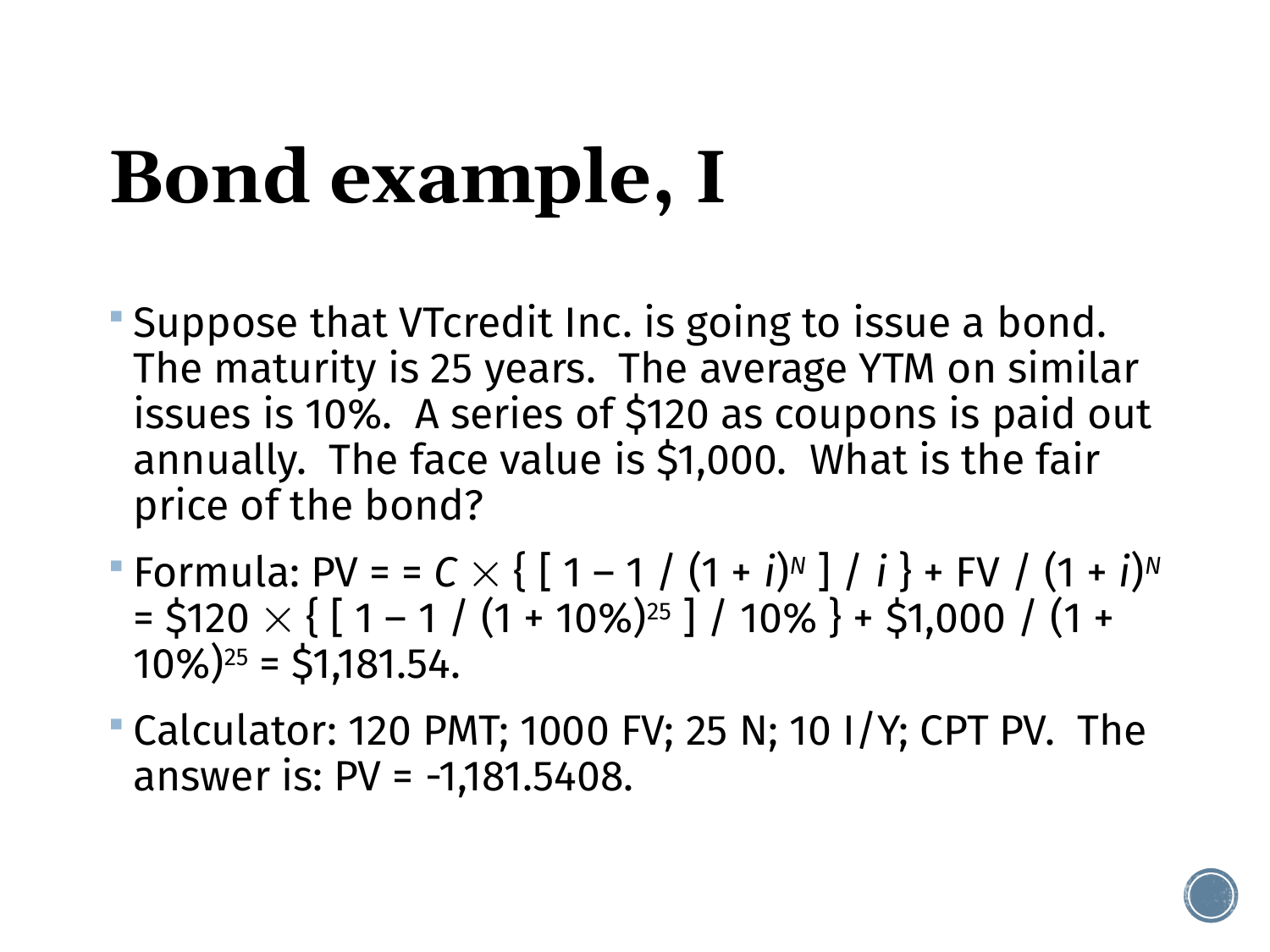

# Bond example, I
Suppose that VTcredit Inc. is going to issue a bond.  The maturity is 25 years.  The average YTM on similar issues is 10%.  A series of $120 as coupons is paid out annually.  The face value is $1,000.  What is the fair price of the bond?
Formula: PV = = C × { [ 1 – 1 / (1 + i)N ] / i } + FV / (1 + i)N = $120 × { [ 1 – 1 / (1 + 10%)25 ] / 10% } + $1,000 / (1 + 10%)25 = $1,181.54.
Calculator: 120 PMT; 1000 FV; 25 N; 10 I/Y; CPT PV.  The answer is: PV = -1,181.5408.